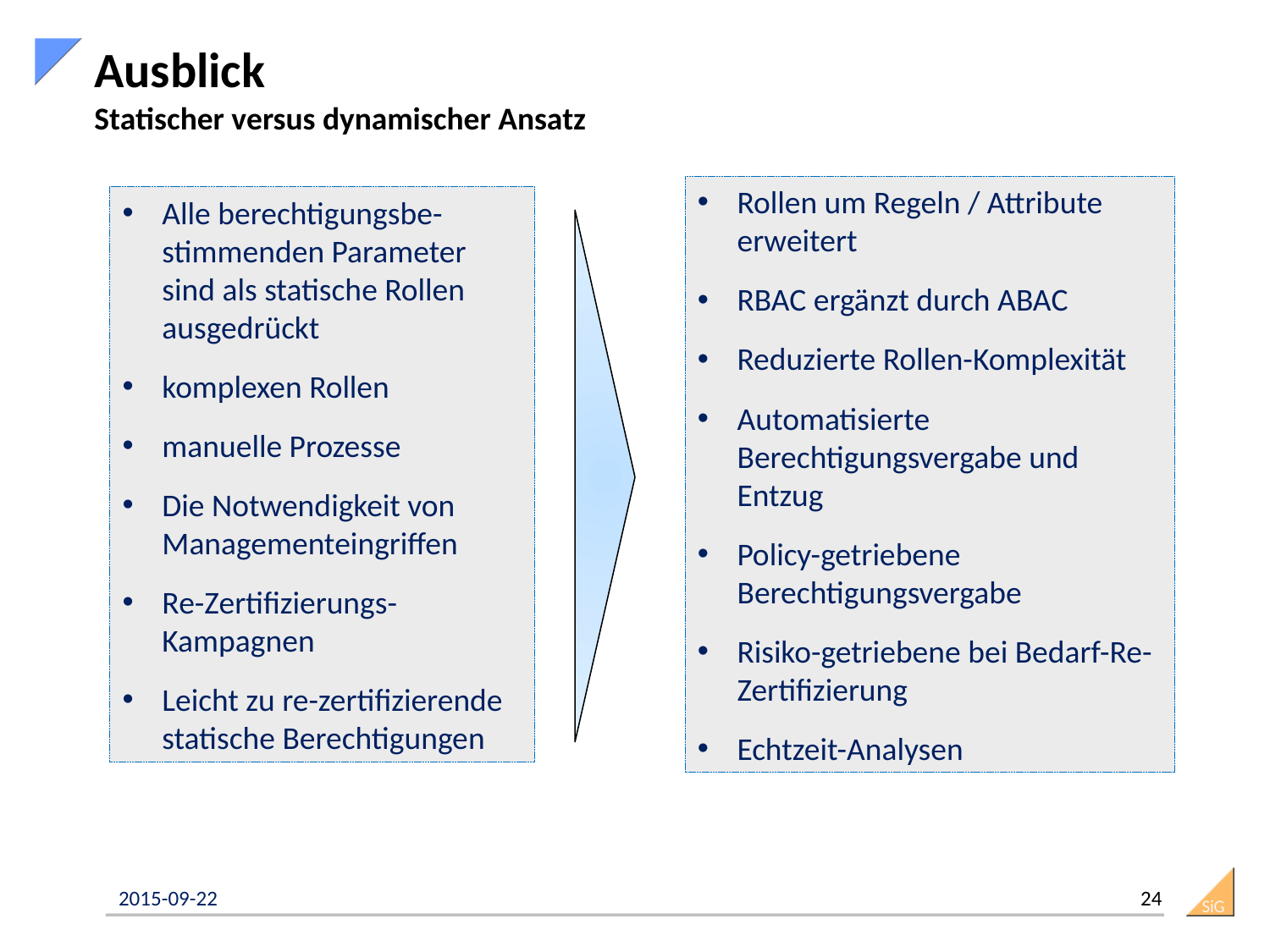

# Ausblick Statischer versus dynamischer Ansatz

Rollen um Regeln / Attribute erweitert
RBAC ergänzt durch ABAC
Reduzierte Rollen-Komplexität
Automatisierte Berechtigungsvergabe und Entzug
Policy-getriebene Berechtigungsvergabe
Risiko-getriebene bei Bedarf-Re-Zertifizierung
Echtzeit-Analysen
Alle berechtigungsbe-stimmenden Parameter sind als statische Rollen ausgedrückt
komplexen Rollen
manuelle Prozesse
Die Notwendigkeit von Managementeingriffen
Re-Zertifizierungs-Kampagnen
Leicht zu re-zertifizierende statische Berechtigungen

24
2015-09-22